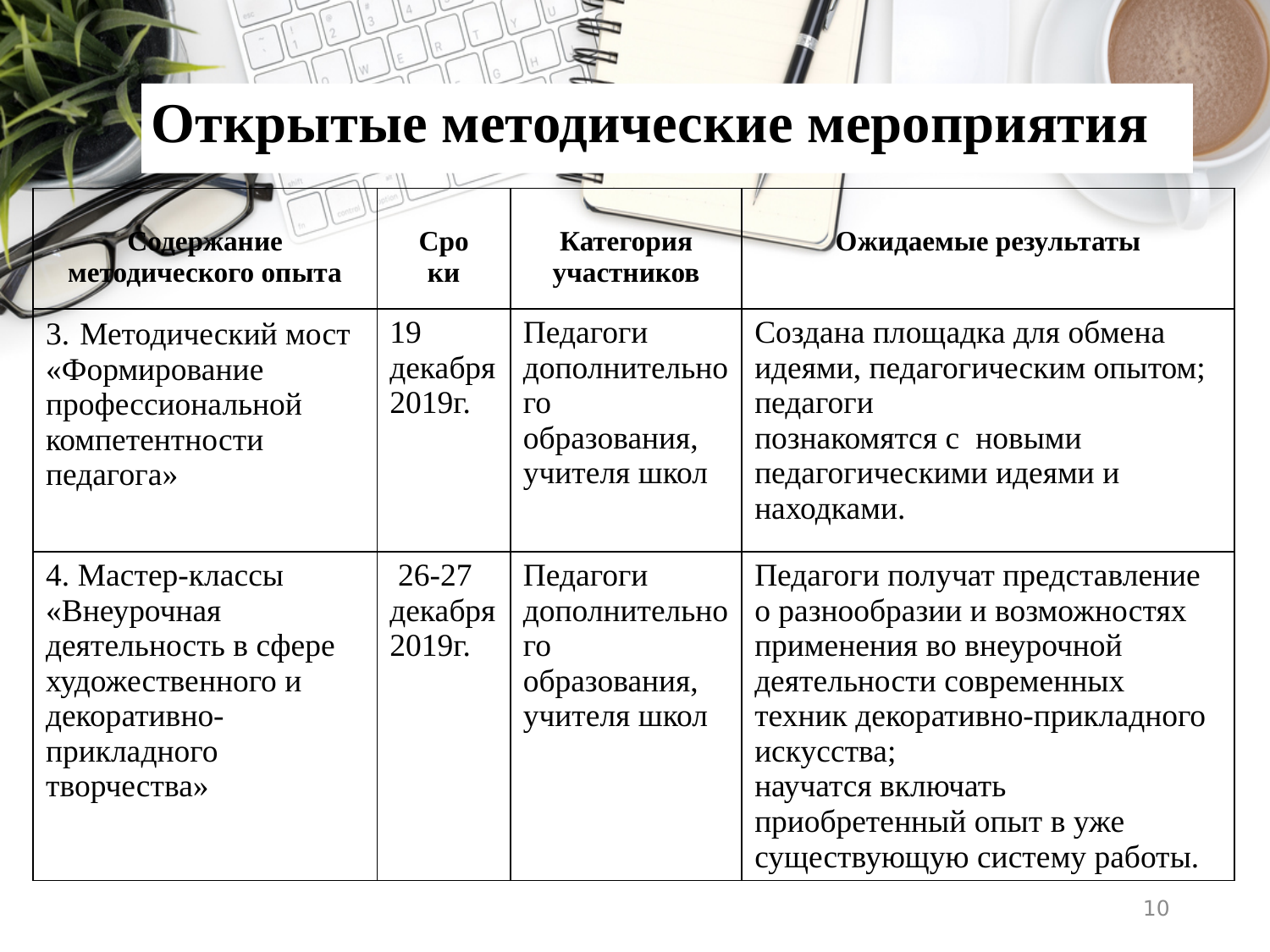

Открытые методические мероприятия

| Содержание методического опыта | Сро ки | Категория участников | Ожидаемые результаты |
| --- | --- | --- | --- |
| 3. Методический мост «Формирование профессиональной компетентности педагога» | 19 декабря 2019г. | Педагоги дополнительного образования, учителя школ | Создана площадка для обмена идеями, педагогическим опытом; педагоги познакомятся с новыми педагогическими идеями и находками. |
| 4. Мастер-классы «Внеурочная деятельность в сфере художественного и декоративно-прикладного творчества» | 26-27 декабря 2019г. | Педагоги дополнительного образования, учителя школ | Педагоги получат представление о разнообразии и возможностях применения во внеурочной деятельности современных техник декоративно-прикладного искусства; научатся включать приобретенный опыт в уже существующую систему работы. |
10